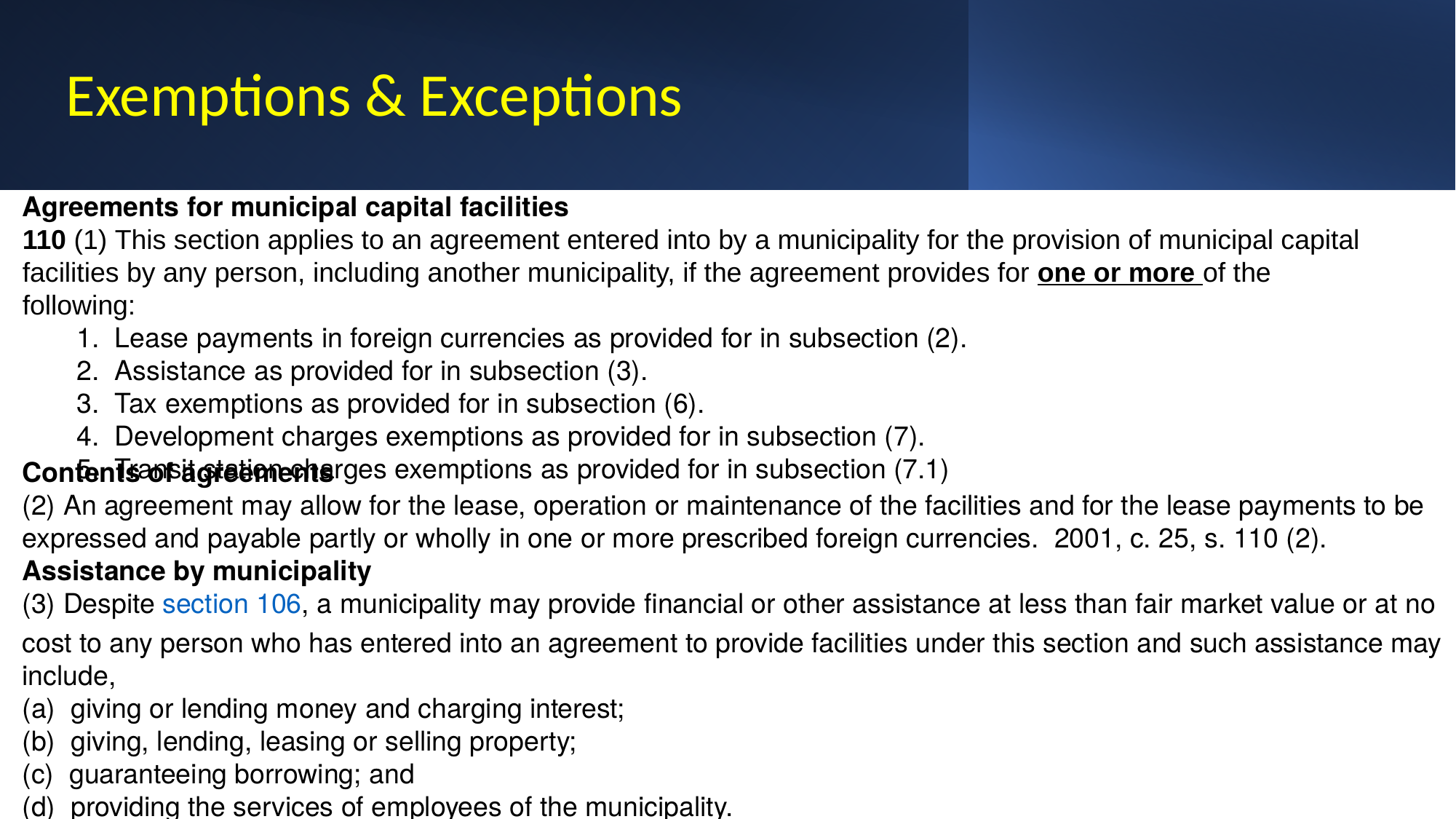

# Exemptions & Exceptions
Agreements for municipal capital facilities
110 (1) This section applies to an agreement entered into by a municipality for the provision of municipal capital facilities by any person, including another municipality, if the agreement provides for one or more of the following:
1.  Lease payments in foreign currencies as provided for in subsection (2).
2.  Assistance as provided for in subsection (3).
3.  Tax exemptions as provided for in subsection (6).
4.  Development charges exemptions as provided for in subsection (7).
5.  Transit station charges exemptions as provided for in subsection (7.1)

Contents of agreements
(2) An agreement may allow for the lease, operation or maintenance of the facilities and for the lease payments to be expressed and payable partly or wholly in one or more prescribed foreign currencies.  2001, c. 25, s. 110 (2).
Assistance by municipality
(3) Despite section 106, a municipality may provide financial or other assistance at less than fair market value or at no cost to any person who has entered into an agreement to provide facilities under this section and such assistance may include,
(a)  giving or lending money and charging interest;
(b)  giving, lending, leasing or selling property;
(c)  guaranteeing borrowing; and
(d)  providing the services of employees of the municipality.